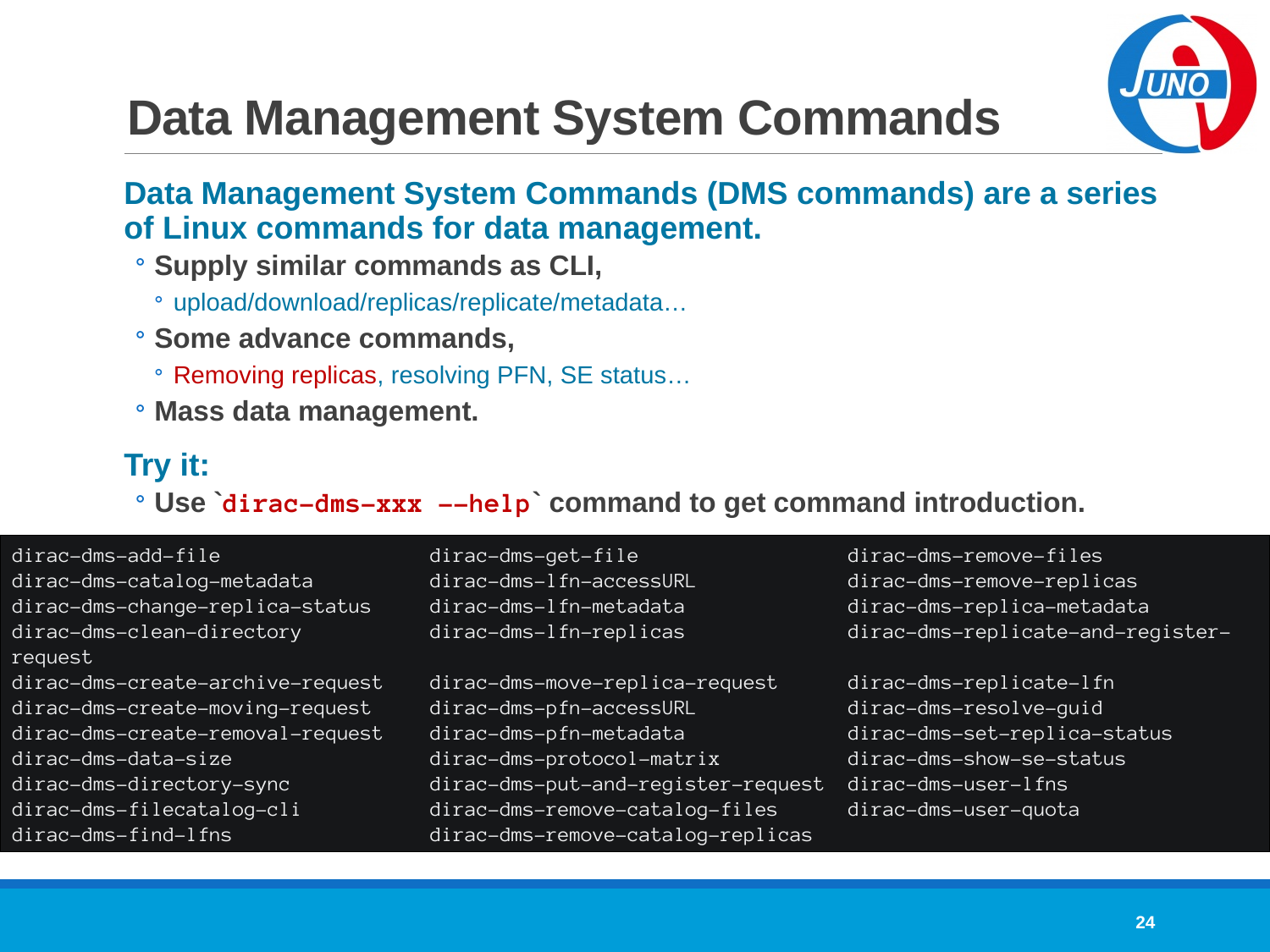

# Data Management System Commands
Data Management System Commands (DMS commands) are a series of Linux commands for data management.
Supply similar commands as CLI,
upload/download/replicas/replicate/metadata…
Some advance commands,
Removing replicas, resolving PFN, SE status…
Mass data management.
Try it:
Use `dirac-dms-xxx --help` command to get command introduction.
dirac-dms-add-file                  dirac-dms-get-file                  dirac-dms-remove-files
dirac-dms-catalog-metadata          dirac-dms-lfn-accessURL             dirac-dms-remove-replicas
dirac-dms-change-replica-status     dirac-dms-lfn-metadata              dirac-dms-replica-metadata
dirac-dms-clean-directory           dirac-dms-lfn-replicas              dirac-dms-replicate-and-register-request
dirac-dms-create-archive-request    dirac-dms-move-replica-request      dirac-dms-replicate-lfn
dirac-dms-create-moving-request     dirac-dms-pfn-accessURL             dirac-dms-resolve-guid
dirac-dms-create-removal-request    dirac-dms-pfn-metadata              dirac-dms-set-replica-status
dirac-dms-data-size                 dirac-dms-protocol-matrix           dirac-dms-show-se-status
dirac-dms-directory-sync            dirac-dms-put-and-register-request  dirac-dms-user-lfns
dirac-dms-filecatalog-cli           dirac-dms-remove-catalog-files      dirac-dms-user-quota
dirac-dms-find-lfns                 dirac-dms-remove-catalog-replicas
24